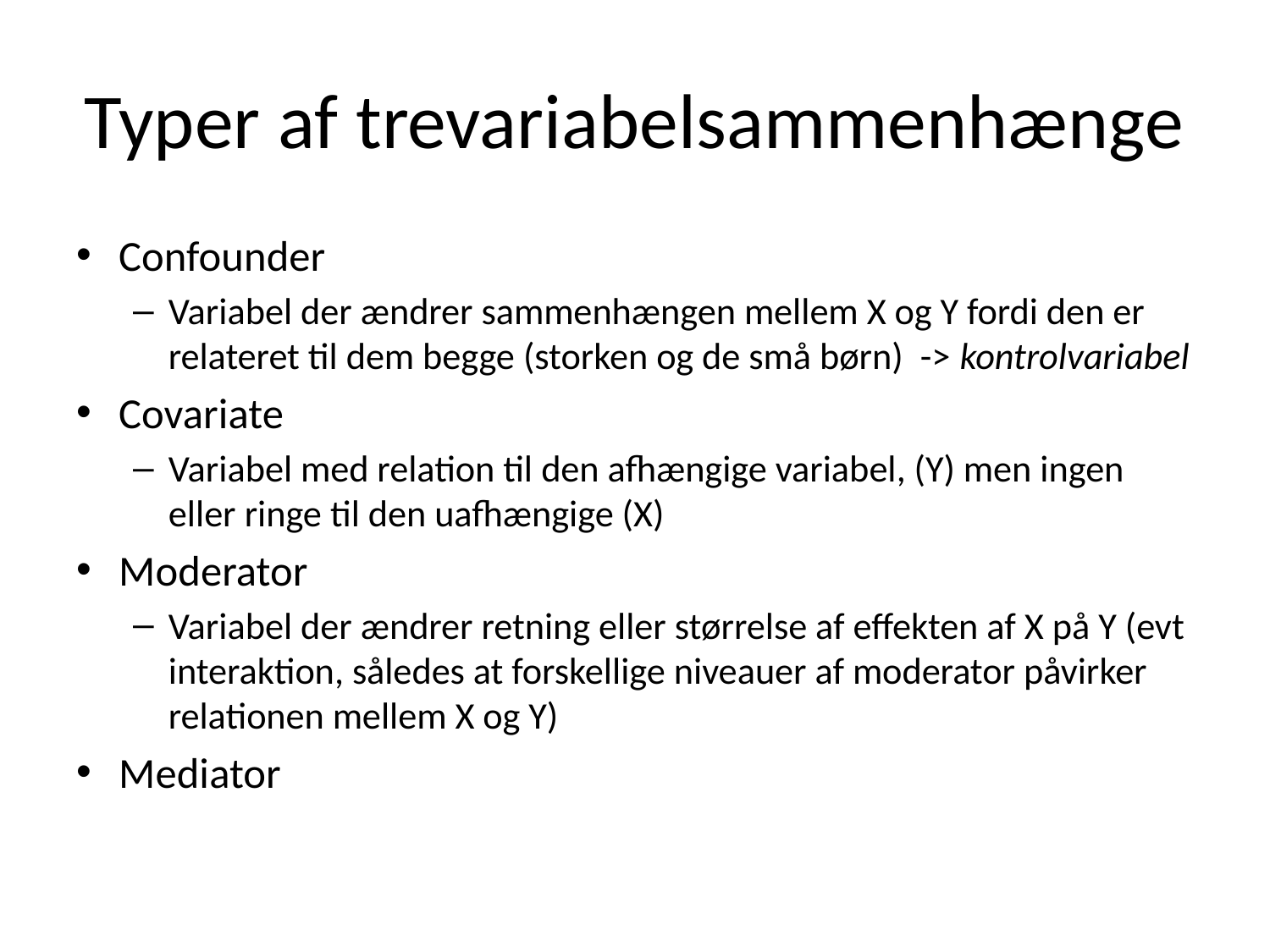

# Typer af trevariabelsammenhænge
Confounder
Variabel der ændrer sammenhængen mellem X og Y fordi den er relateret til dem begge (storken og de små børn)  -> kontrolvariabel
Covariate
Variabel med relation til den afhængige variabel, (Y) men ingen eller ringe til den uafhængige (X)
Moderator
Variabel der ændrer retning eller størrelse af effekten af X på Y (evt interaktion, således at forskellige niveauer af moderator påvirker relationen mellem X og Y)
Mediator